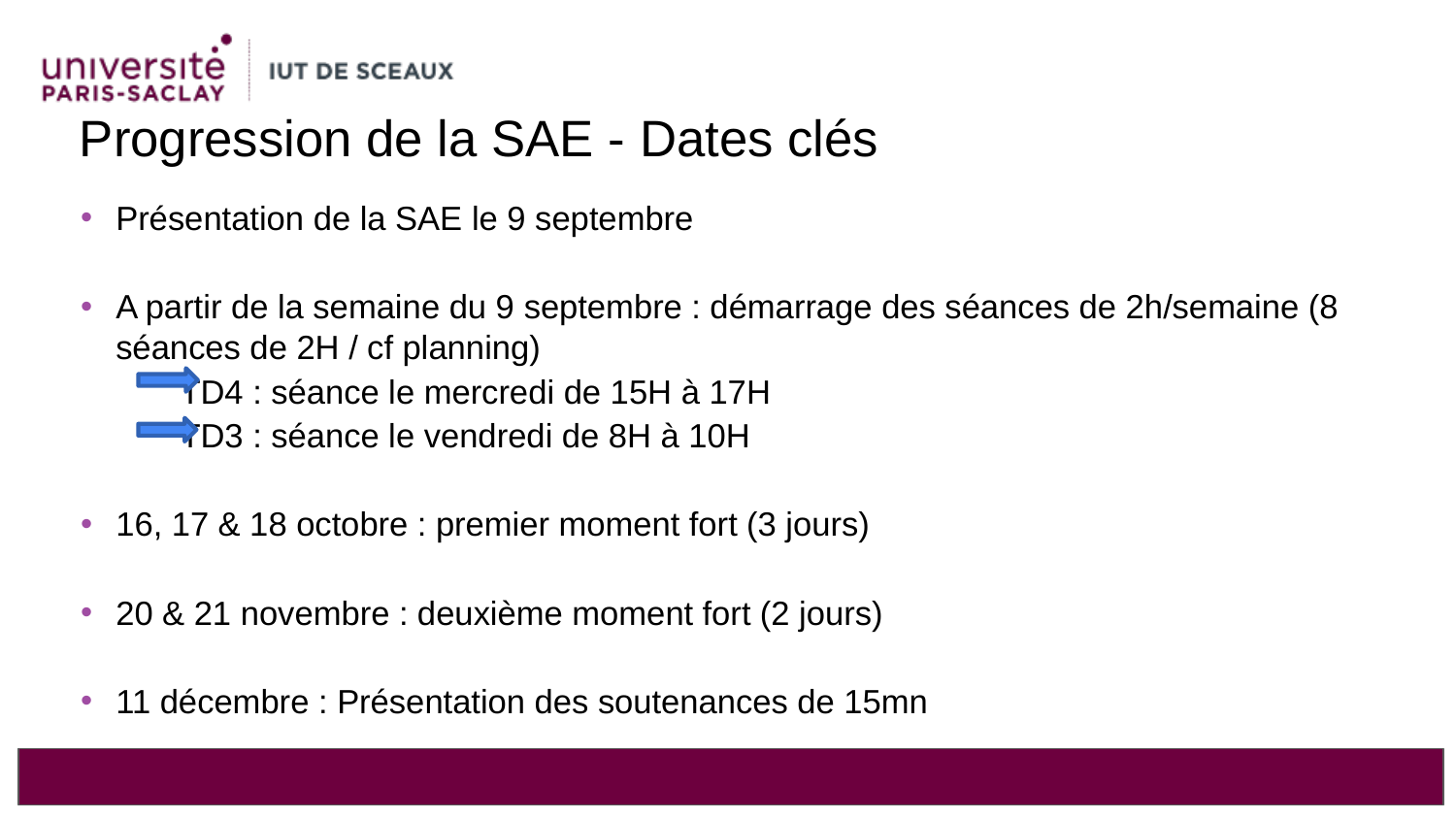

# Progression de la SAE - Dates clés

Présentation de la SAE le 9 septembre

A partir de la semaine du 9 septembre : démarrage des séances de 2h/semaine (8 séances de 2H / cf planning)
    	TD4 : séance le mercredi de 15H à 17H
    	TD3 : séance le vendredi de 8H à 10H

16, 17 & 18 octobre : premier moment fort (3 jours)

20 & 21 novembre : deuxième moment fort (2 jours)

11 décembre : Présentation des soutenances de 15mn